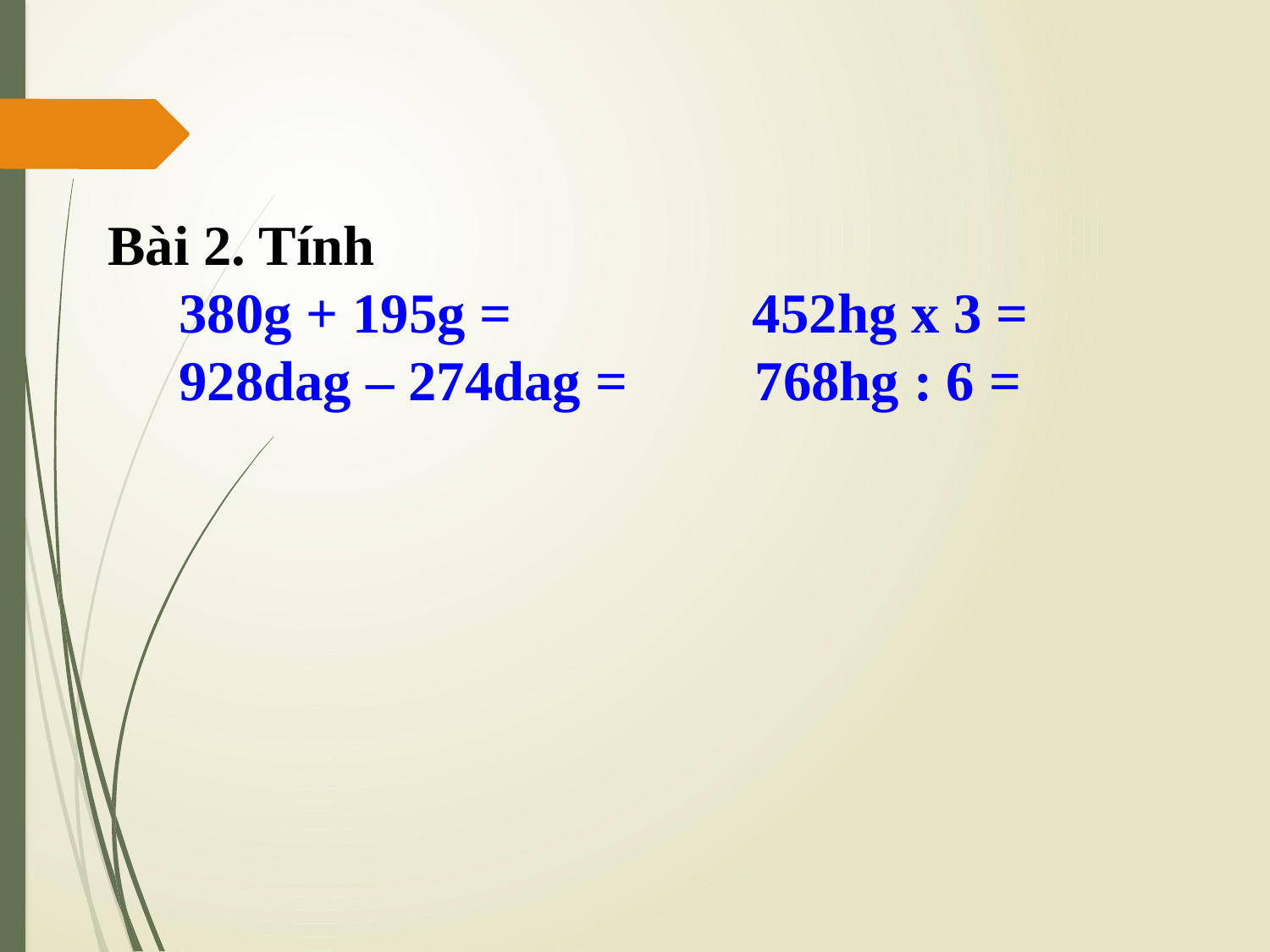

Bài 2. Tính
     380g + 195g =                 452hg x 3 =
     928dag – 274dag =         768hg : 6 =